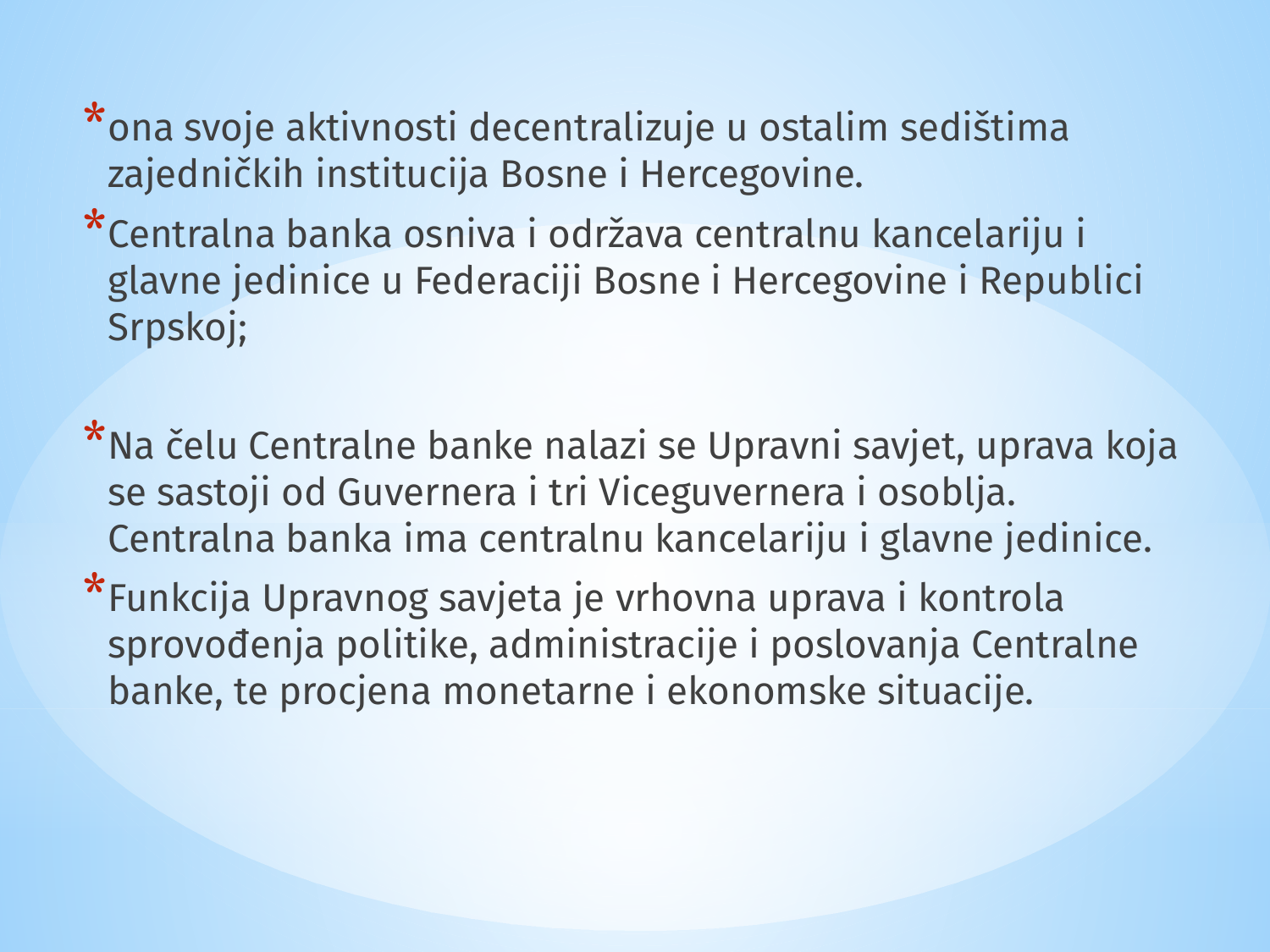

ona svoje aktivnosti decentralizuje u ostalim sedištima zajedničkih institucija Bosne i Hercegovine.
Centralna banka osniva i održava centralnu kancelariju i glavne jedinice u Federaciji Bosne i Hercegovine i Republici Srpskoj;

Na čelu Centralne banke nalazi se Upravni savjet, uprava koja se sastoji od Guvernera i tri Viceguvernera i osoblja. Centralna banka ima centralnu kancelariju i glavne jedinice.
Funkcija Upravnog savjeta je vrhovna uprava i kontrola sprovođenja politike, administracije i poslovanja Centralne banke, te procjena monetarne i ekonomske situacije.